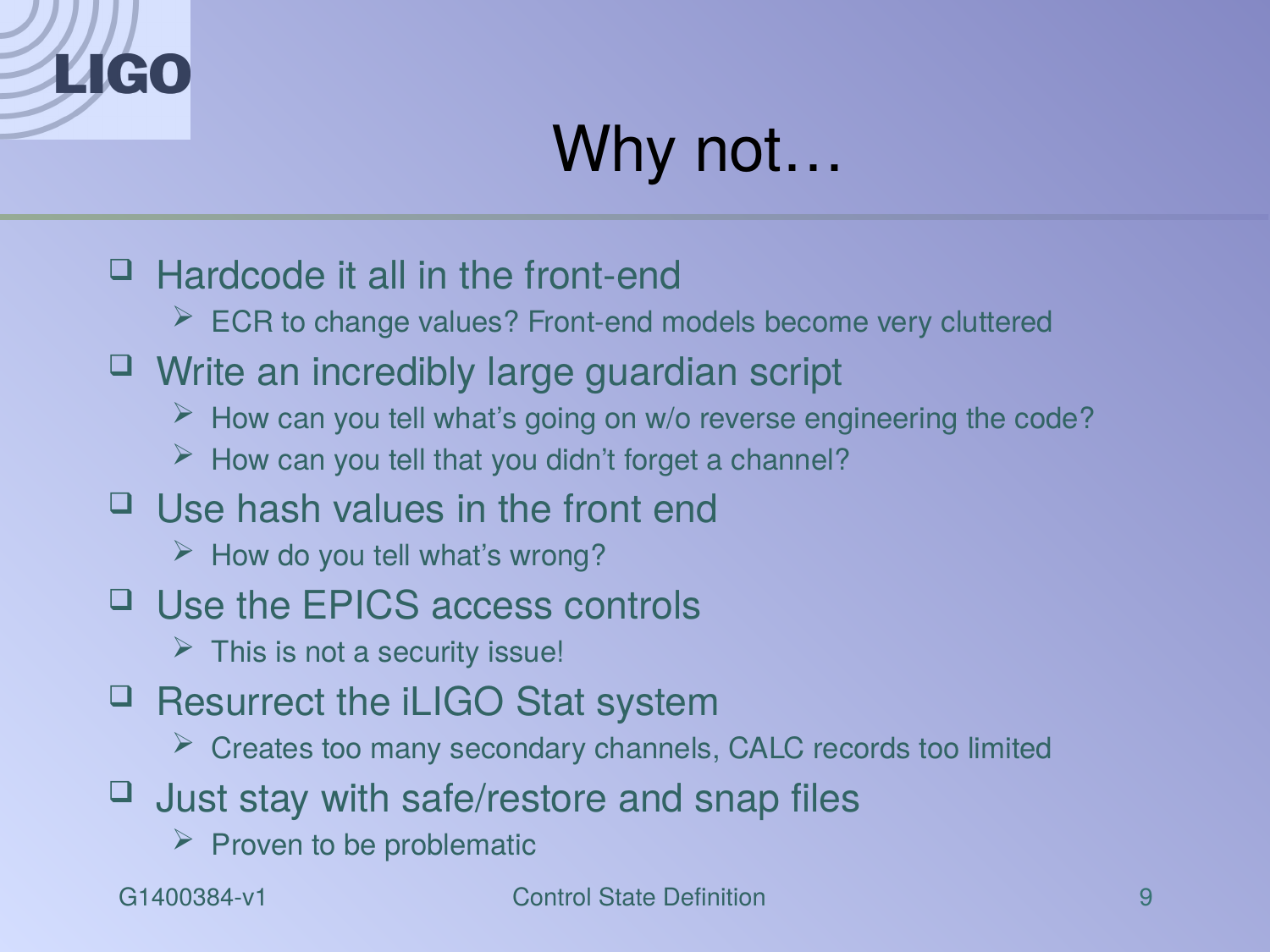

# Why not…
Hardcode it all in the front-end
ECR to change values? Front-end models become very cluttered
Write an incredibly large guardian script
How can you tell what’s going on w/o reverse engineering the code?
How can you tell that you didn’t forget a channel?
Use hash values in the front end
How do you tell what’s wrong?
Use the EPICS access controls
This is not a security issue!
Resurrect the iLIGO Stat system
Creates too many secondary channels, CALC records too limited
Just stay with safe/restore and snap files
Proven to be problematic